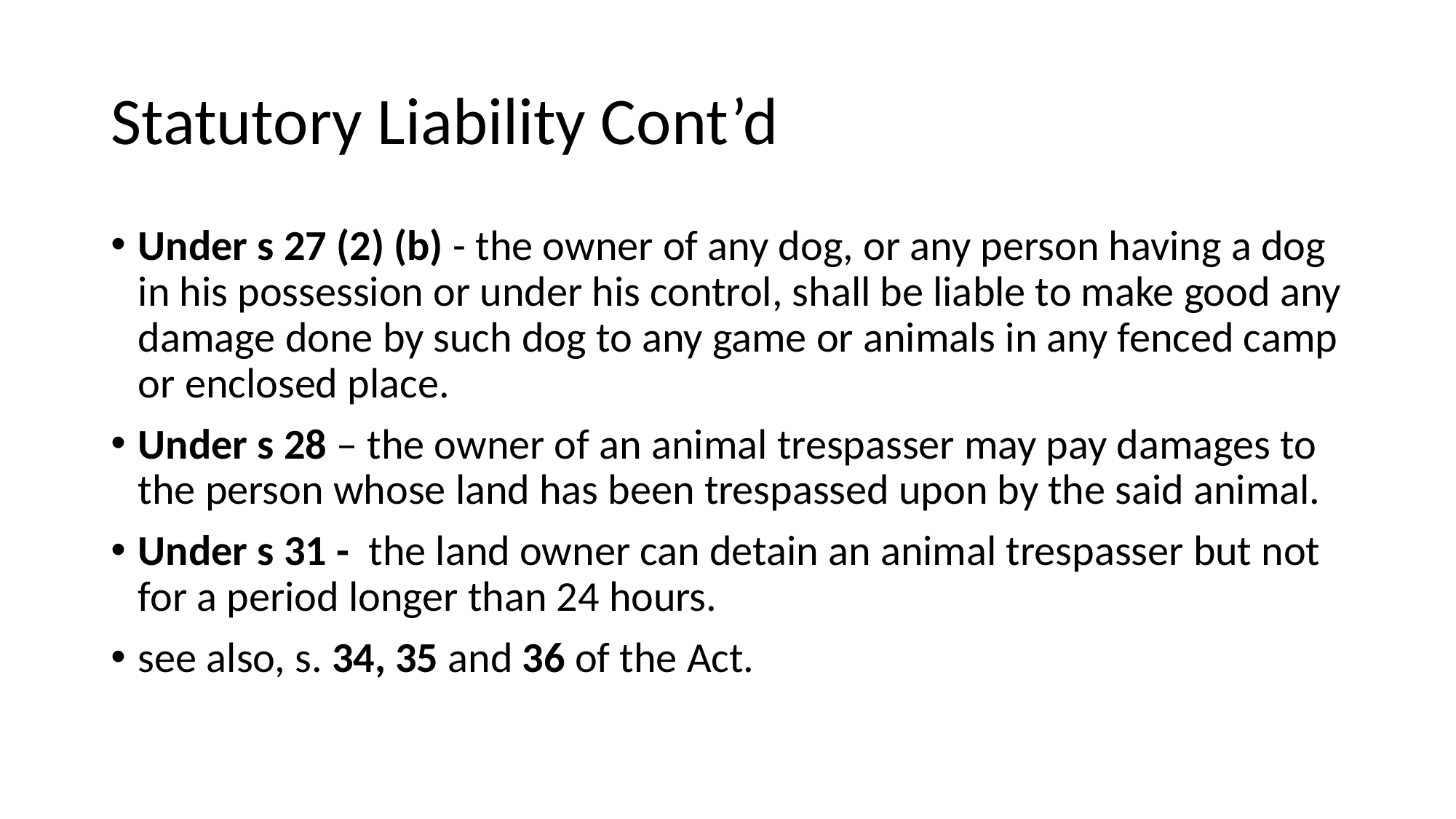

# Statutory Liability Cont’d
Under s 27 (2) (b) - the owner of any dog, or any person having a dog in his possession or under his control, shall be liable to make good any damage done by such dog to any game or animals in any fenced camp or enclosed place.
Under s 28 – the owner of an animal trespasser may pay damages to the person whose land has been trespassed upon by the said animal.
Under s 31 -  the land owner can detain an animal trespasser but not for a period longer than 24 hours.
see also, s. 34, 35 and 36 of the Act.